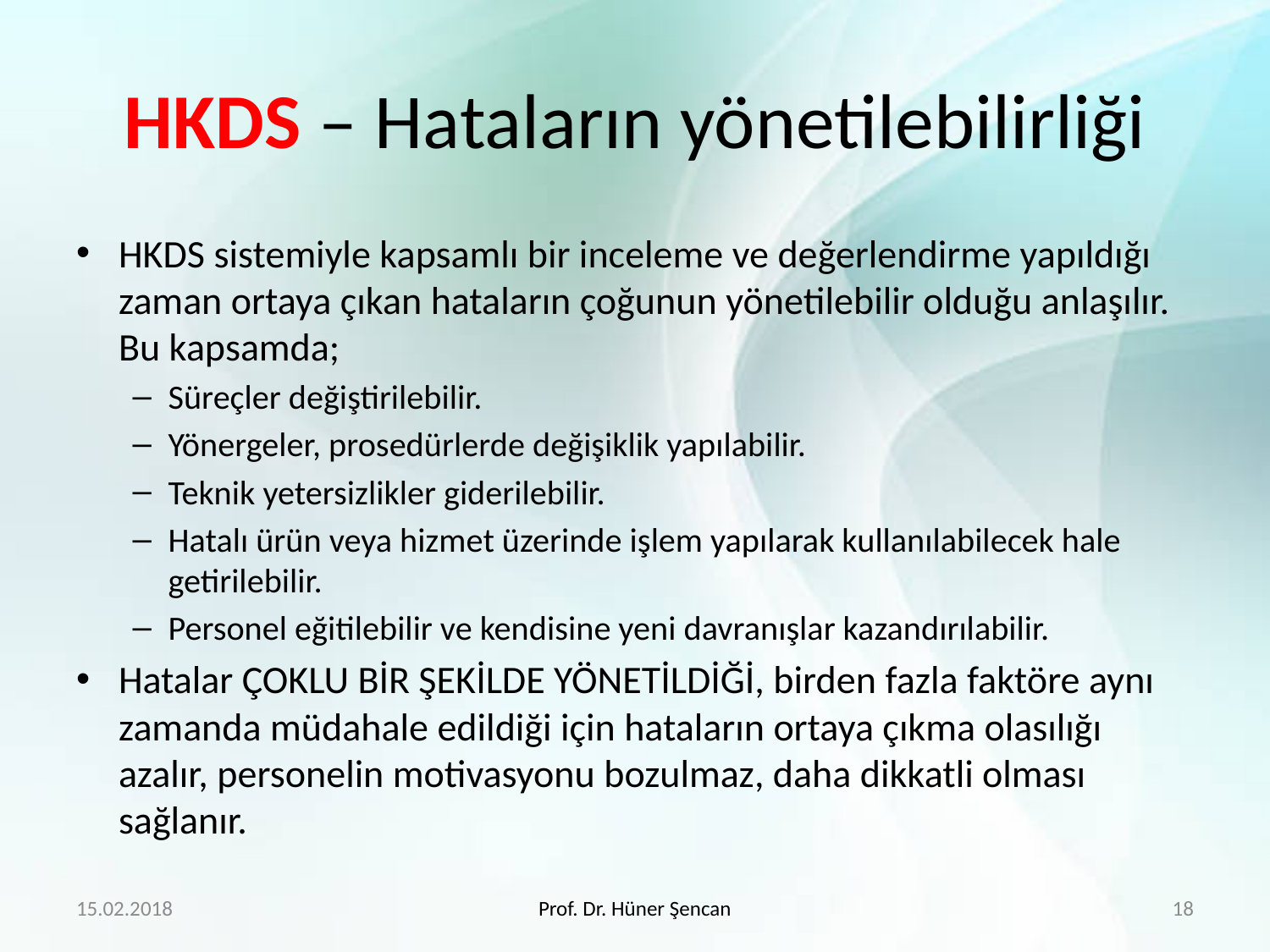

# HKDS – Hataların yönetilebilirliği
HKDS sistemiyle kapsamlı bir inceleme ve değerlendirme yapıldığı zaman ortaya çıkan hataların çoğunun yönetilebilir olduğu anlaşılır. Bu kapsamda;
Süreçler değiştirilebilir.
Yönergeler, prosedürlerde değişiklik yapılabilir.
Teknik yetersizlikler giderilebilir.
Hatalı ürün veya hizmet üzerinde işlem yapılarak kullanılabilecek hale getirilebilir.
Personel eğitilebilir ve kendisine yeni davranışlar kazandırılabilir.
Hatalar ÇOKLU BİR ŞEKİLDE YÖNETİLDİĞİ, birden fazla faktöre aynı zamanda müdahale edildiği için hataların ortaya çıkma olasılığı azalır, personelin motivasyonu bozulmaz, daha dikkatli olması sağlanır.
15.02.2018
Prof. Dr. Hüner Şencan
18